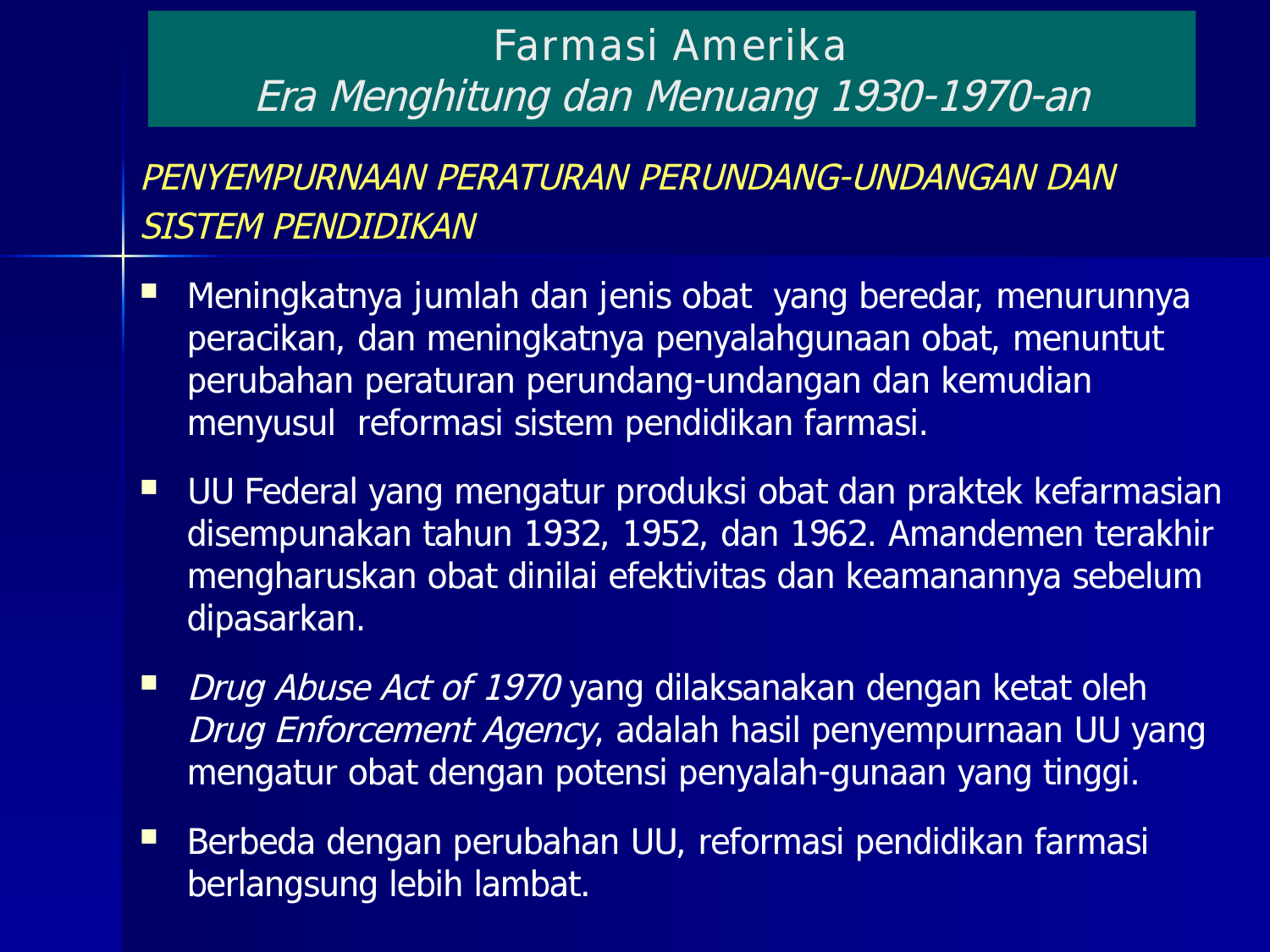

# Farmasi Amerika Era Menghitung dan Menuang 1930-1970-an
PENYEMPURNAAN PERATURAN PERUNDANG-UNDANGAN DAN
SISTEM PENDIDIKAN

Meningkatnya jumlah dan jenis obat  yang beredar, menurunnya peracikan, dan meningkatnya penyalahgunaan obat, menuntut perubahan peraturan perundang-undangan dan kemudian menyusul  reformasi sistem pendidikan farmasi.

UU Federal yang mengatur produksi obat dan praktek kefarmasian disempunakan tahun 1932, 1952, dan 1962. Amandemen terakhir mengharuskan obat dinilai efektivitas dan keamanannya sebelum dipasarkan.

Drug Abuse Act of 1970 yang dilaksanakan dengan ketat oleh Drug Enforcement Agency, adalah hasil penyempurnaan UU yang mengatur obat dengan potensi penyalah-gunaan yang tinggi.

Berbeda dengan perubahan UU, reformasi pendidikan farmasi berlangsung lebih lambat.